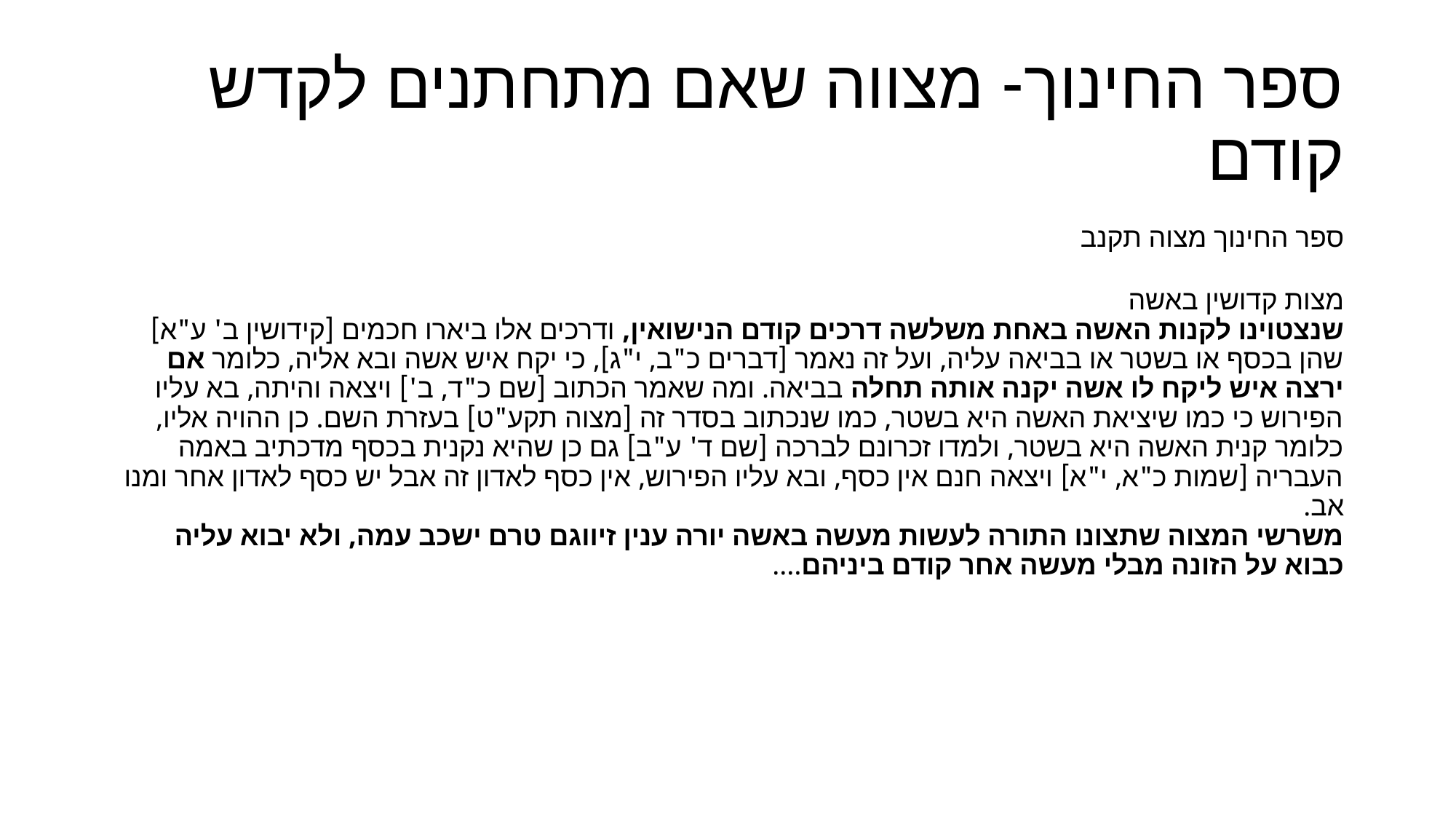

# ספר החינוך- מצווה שאם מתחתנים לקדש קודם
ספר החינוך מצוה תקנב
מצות קדושין באשה
שנצטוינו לקנות האשה באחת משלשה דרכים קודם הנישואין, ודרכים אלו ביארו חכמים [קידושין ב' ע"א] שהן בכסף או בשטר או בביאה עליה, ועל זה נאמר [דברים כ"ב, י"ג], כי יקח איש אשה ובא אליה, כלומר אם ירצה איש ליקח לו אשה יקנה אותה תחלה בביאה. ומה שאמר הכתוב [שם כ"ד, ב'] ויצאה והיתה, בא עליו הפירוש כי כמו שיציאת האשה היא בשטר, כמו שנכתוב בסדר זה [מצוה תקע"ט] בעזרת השם. כן ההויה אליו, כלומר קנית האשה היא בשטר, ולמדו זכרונם לברכה [שם ד' ע"ב] גם כן שהיא נקנית בכסף מדכתיב באמה העבריה [שמות כ"א, י"א] ויצאה חנם אין כסף, ובא עליו הפירוש, אין כסף לאדון זה אבל יש כסף לאדון אחר ומנו אב.
משרשי המצוה שתצונו התורה לעשות מעשה באשה יורה ענין זיווגם טרם ישכב עמה, ולא יבוא עליה כבוא על הזונה מבלי מעשה אחר קודם ביניהם….